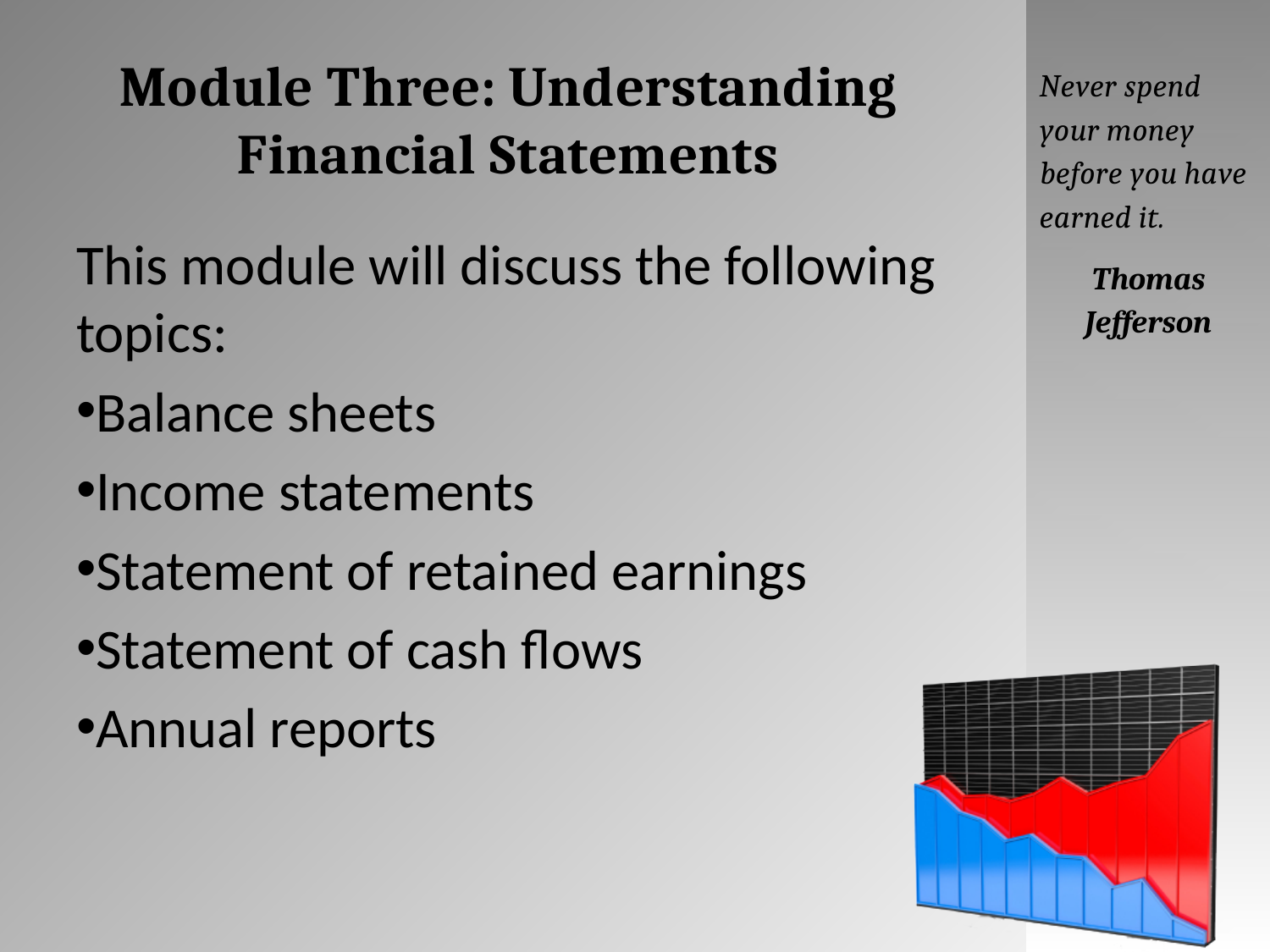

# Module Three: Understanding Financial Statements
Never spend your money before you have earned it.
Thomas Jefferson
This module will discuss the following topics:
Balance sheets
Income statements
Statement of retained earnings
Statement of cash flows
Annual reports